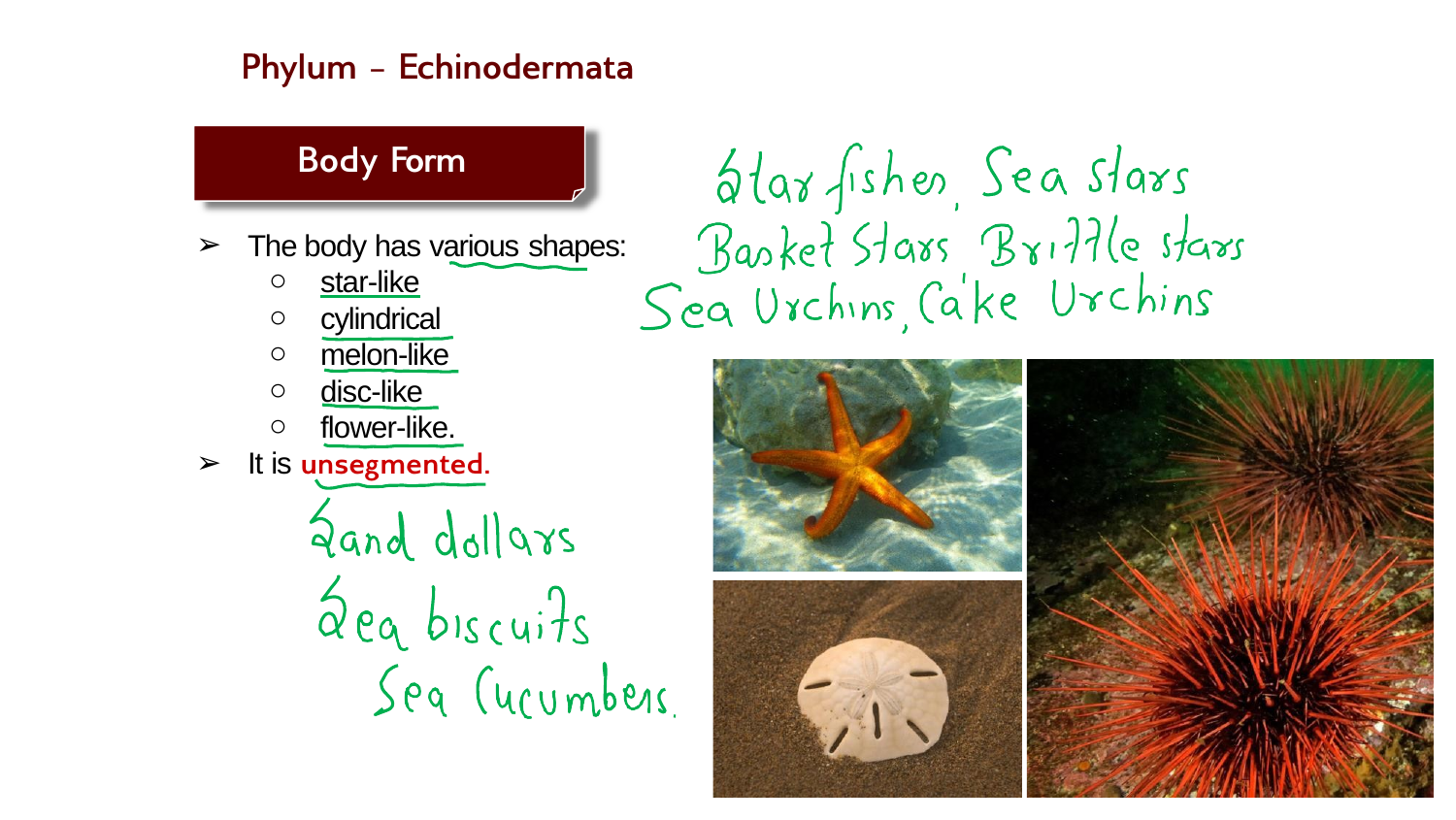

# Phylum – Echinodermata

Body Form

The body has various shapes:
star-like
cylindrical
melon-like
disc-like
flower-like.
It is unsegmented.